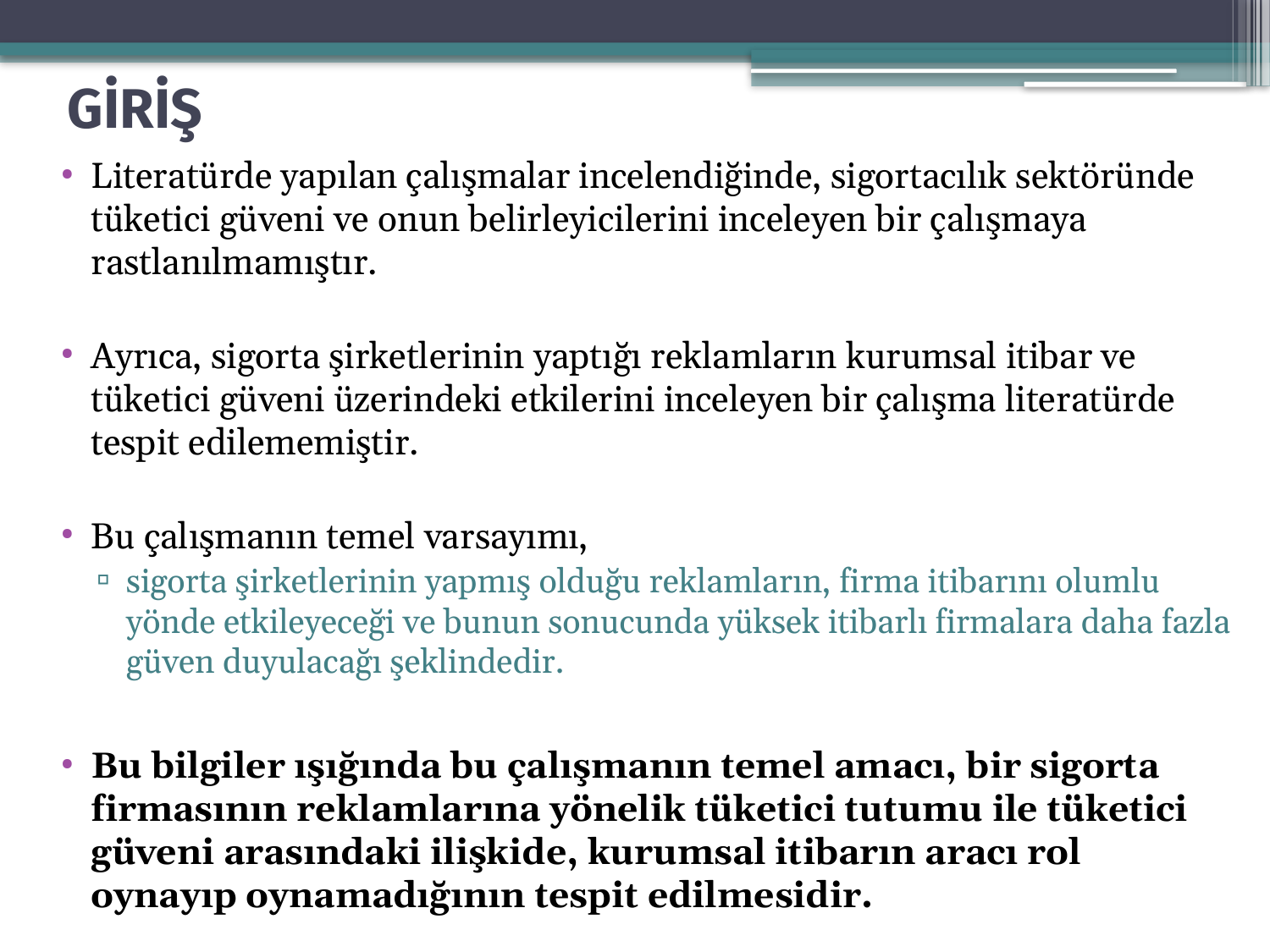

# GİRİŞ
Literatürde yapılan çalışmalar incelendiğinde, sigortacılık sektöründe tüketici güveni ve onun belirleyicilerini inceleyen bir çalışmaya rastlanılmamıştır.

Ayrıca, sigorta şirketlerinin yaptığı reklamların kurumsal itibar ve tüketici güveni üzerindeki etkilerini inceleyen bir çalışma literatürde tespit edilememiştir.

Bu çalışmanın temel varsayımı,
sigorta şirketlerinin yapmış olduğu reklamların, firma itibarını olumlu yönde etkileyeceği ve bunun sonucunda yüksek itibarlı firmalara daha fazla güven duyulacağı şeklindedir.

Bu bilgiler ışığında bu çalışmanın temel amacı, bir sigorta firmasının reklamlarına yönelik tüketici tutumu ile tüketici güveni arasındaki ilişkide, kurumsal itibarın aracı rol oynayıp oynamadığının tespit edilmesidir.